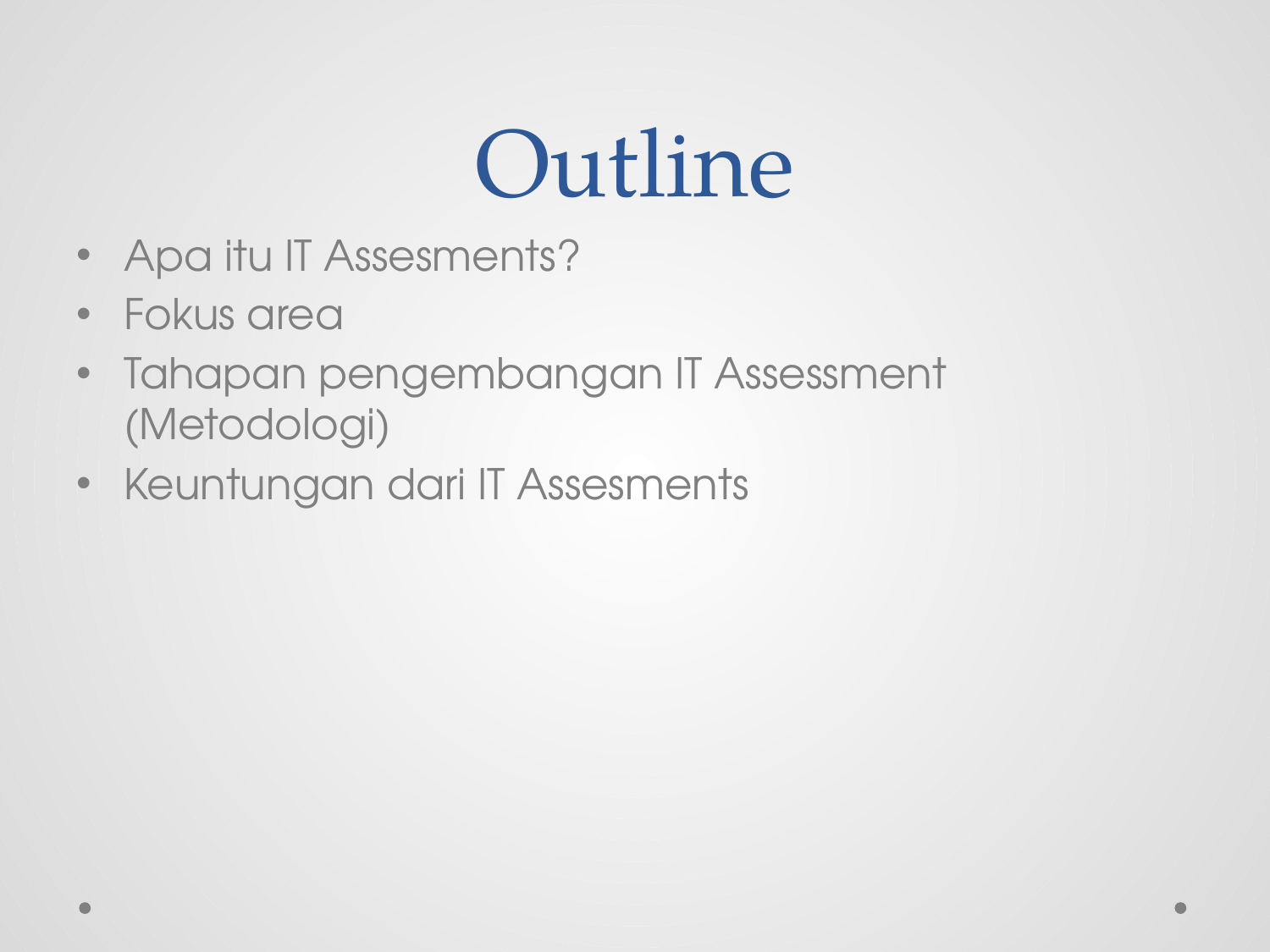

# Outline
Apa itu IT Assesments?
Fokus area
Tahapan pengembangan IT Assessment (Metodologi)
Keuntungan dari IT Assesments